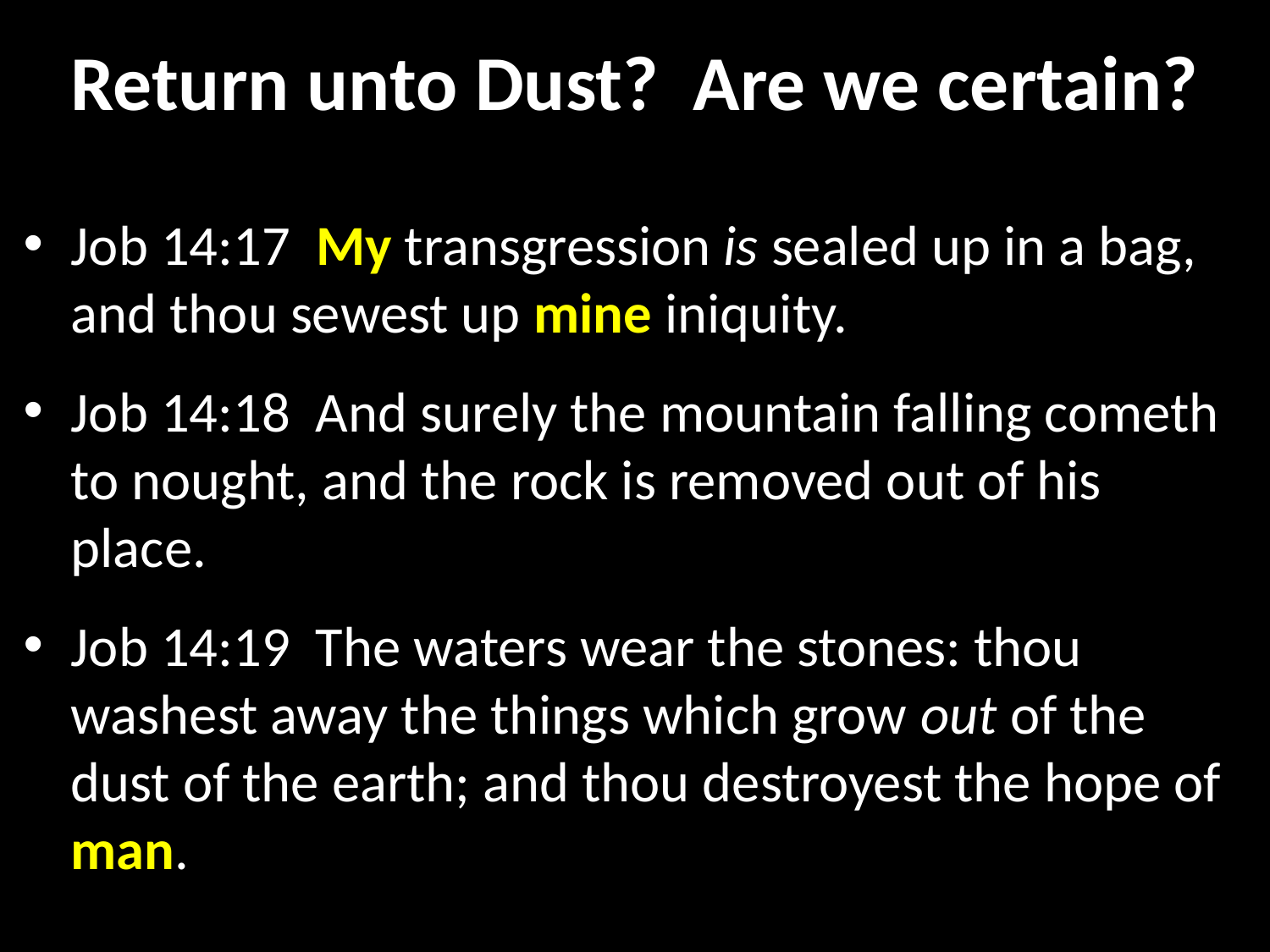

# Return unto Dust?  Are we certain?
Job 14:17  My transgression is sealed up in a bag, and thou sewest up mine iniquity.

Job 14:18  And surely the mountain falling cometh to nought, and the rock is removed out of his place.

Job 14:19  The waters wear the stones: thou washest away the things which grow out of the dust of the earth; and thou destroyest the hope of man.